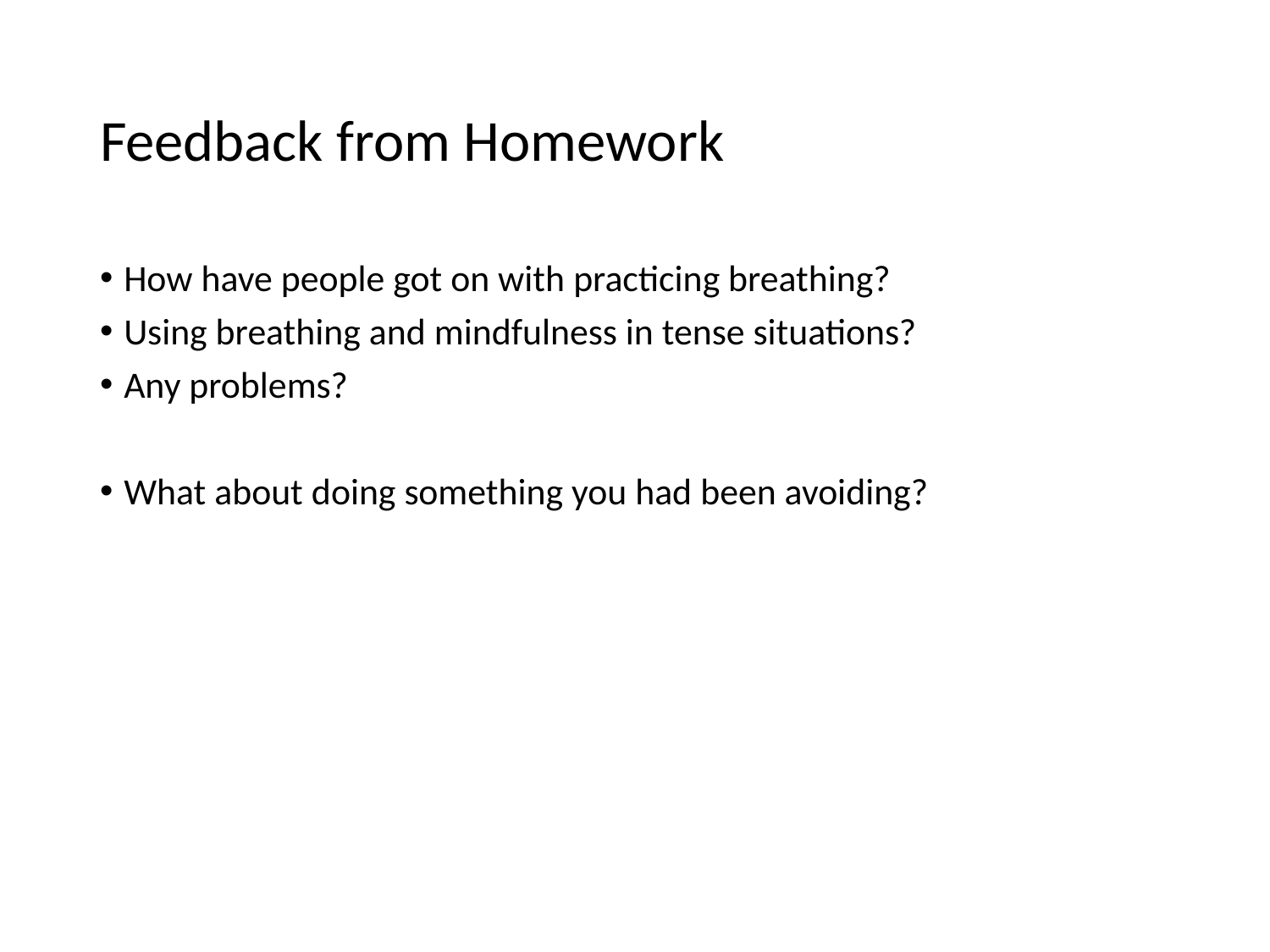

# Feedback from Homework
How have people got on with practicing breathing?
Using breathing and mindfulness in tense situations?
Any problems?

What about doing something you had been avoiding?